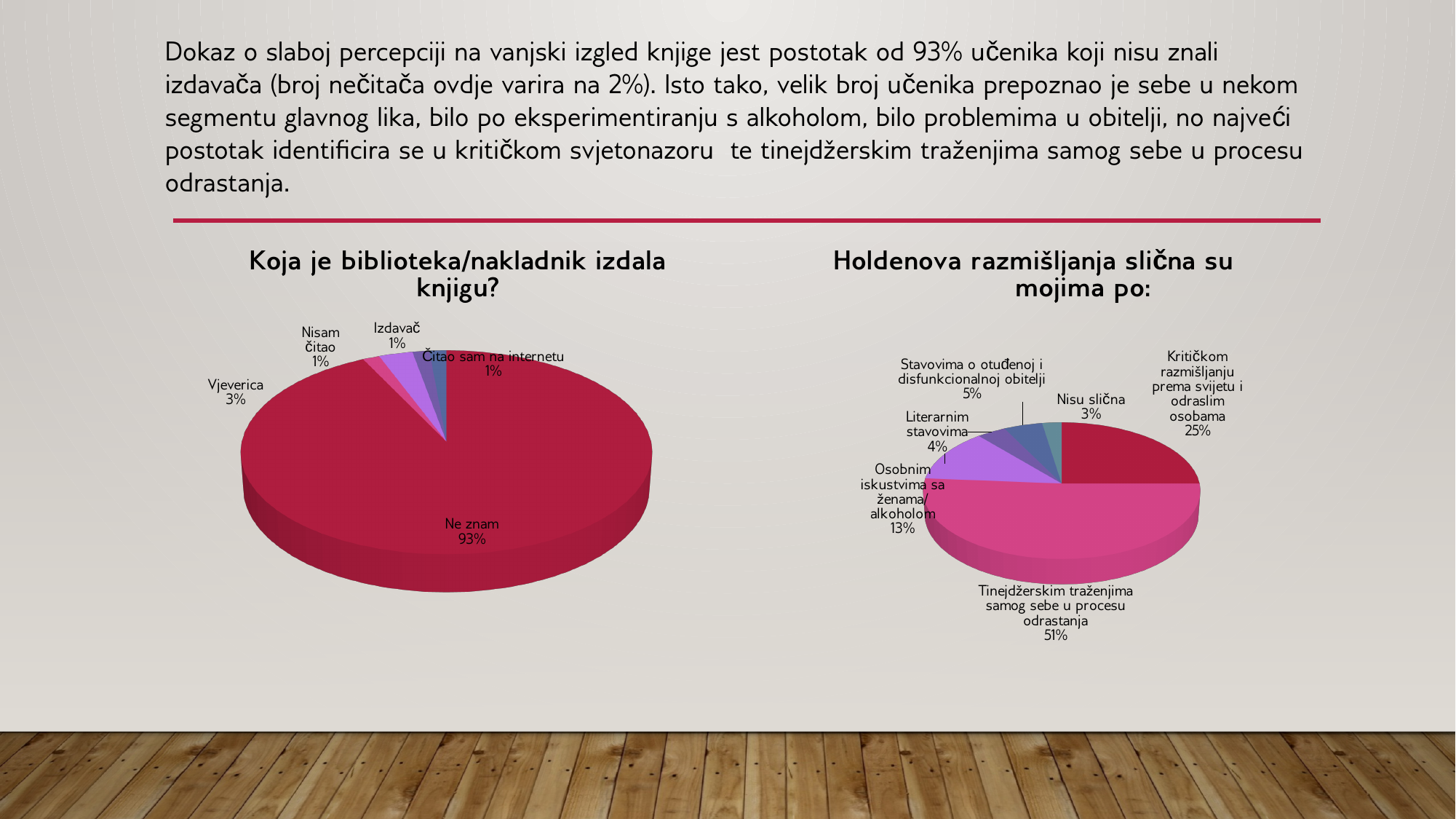

Dokaz o slaboj percepciji na vanjski izgled knjige jest postotak od 93% učenika koji nisu znali izdavača (broj nečitača ovdje varira na 2%). Isto tako, velik broj učenika prepoznao je sebe u nekom segmentu glavnog lika, bilo po eksperimentiranju s alkoholom, bilo problemima u obitelji, no najveći postotak identificira se u kritičkom svjetonazoru  te tinejdžerskim traženjima samog sebe u procesu odrastanja.

[unsupported chart]

[unsupported chart]